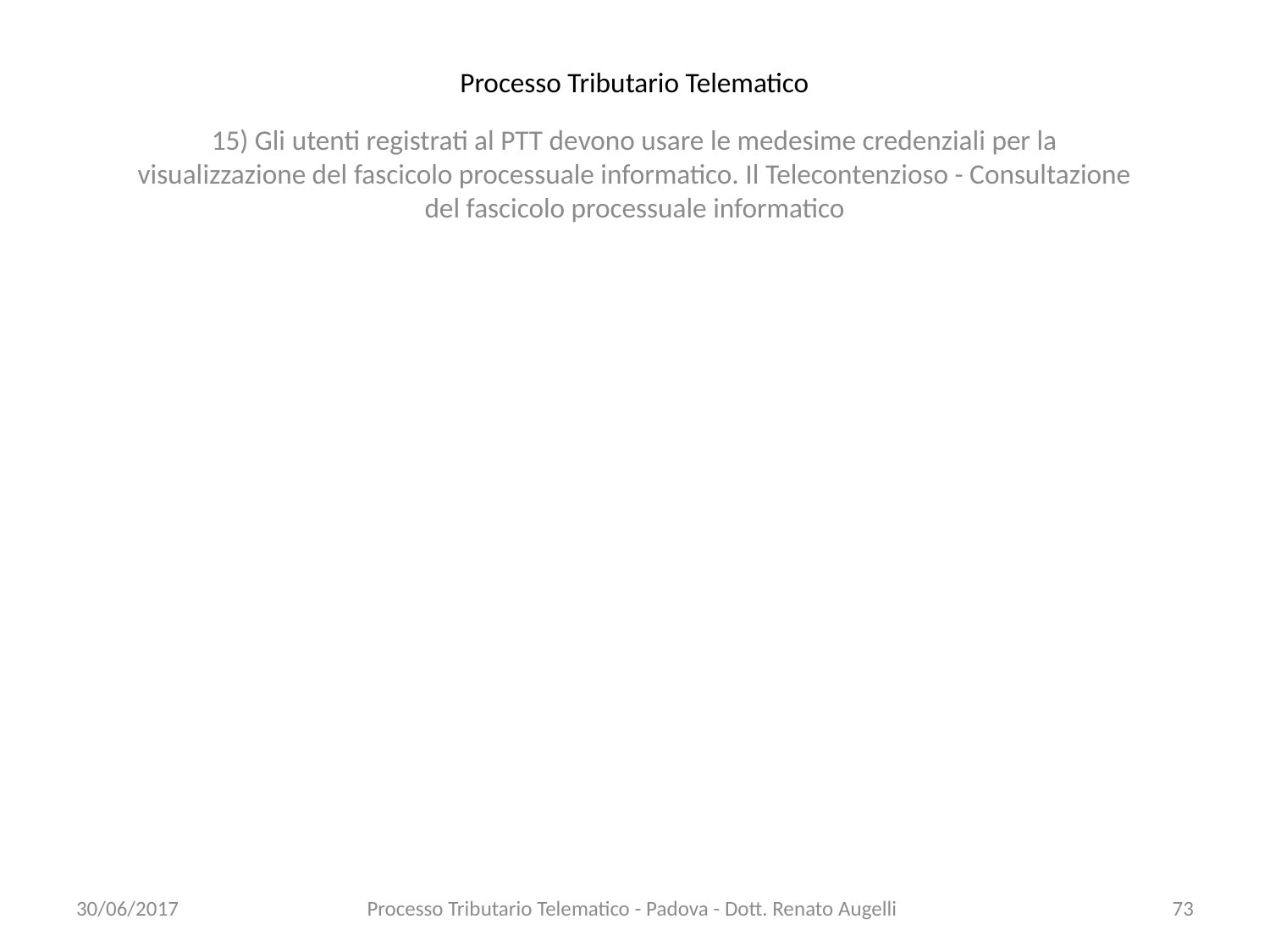

# Processo Tributario Telematico
15) Gli utenti registrati al PTT devono usare le medesime credenziali per la visualizzazione del fascicolo processuale informatico. Il Telecontenzioso - Consultazione del fascicolo processuale informatico
30/06/2017
Processo Tributario Telematico - Padova - Dott. Renato Augelli
73